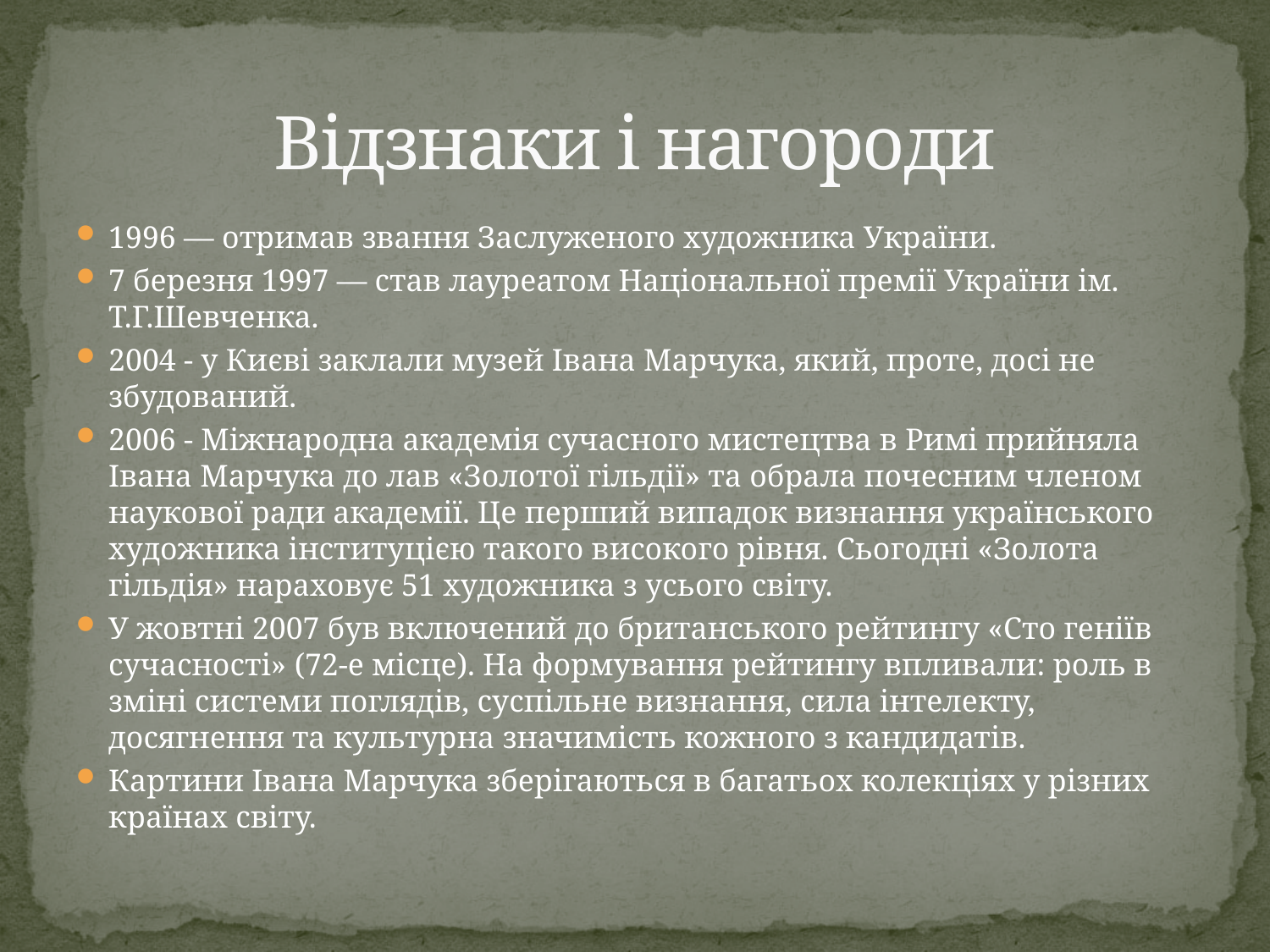

# Відзнаки і нагороди
1996 — отримав звання Заслуженого художника України.
7 березня 1997 — став лауреатом Національної премії України ім. Т.Г.Шевченка.
2004 - у Києві заклали музей Івана Марчука, який, проте, досі не збудований.
2006 - Міжнародна академія сучасного мистецтва в Римі прийняла Івана Марчука до лав «Золотої гільдії» та обрала почесним членом наукової ради академії. Це перший випадок визнання українського художника інституцією такого високого рівня. Сьогодні «Золота гільдія» нараховує 51 художника з усього світу.
У жовтні 2007 був включений до британського рейтингу «Сто геніїв сучасності» (72-е місце). На формування рейтингу впливали: роль в зміні системи поглядів, суспільне визнання, сила інтелекту, досягнення та культурна значимість кожного з кандидатів.
Картини Івана Марчука зберігаються в багатьох колекціях у різних країнах світу.